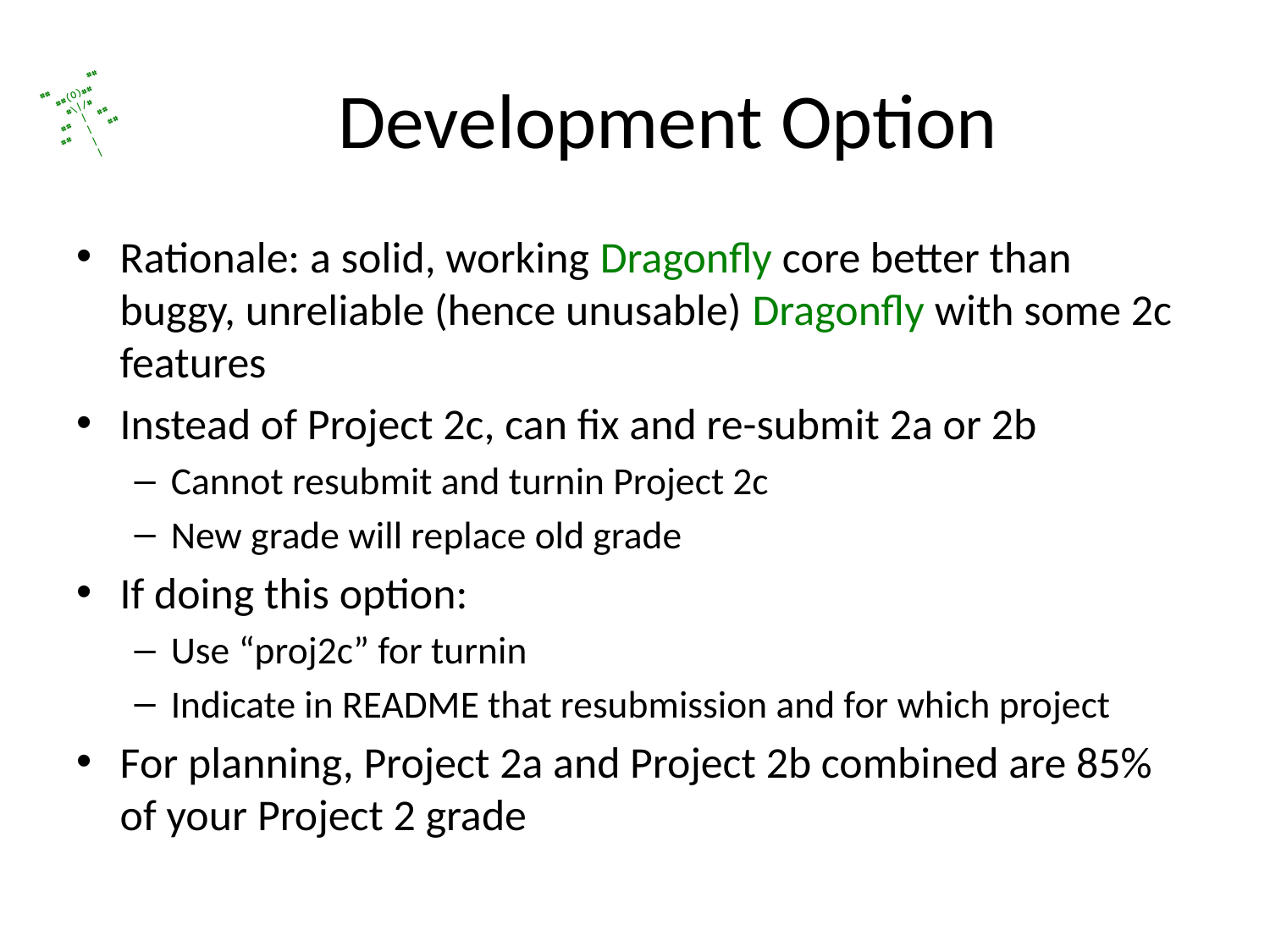

# Development Option
Rationale: a solid, working Dragonfly core better than buggy, unreliable (hence unusable) Dragonfly with some 2c features
Instead of Project 2c, can fix and re-submit 2a or 2b
Cannot resubmit and turnin Project 2c
New grade will replace old grade
If doing this option:
Use “proj2c” for turnin
Indicate in README that resubmission and for which project
For planning, Project 2a and Project 2b combined are 85% of your Project 2 grade